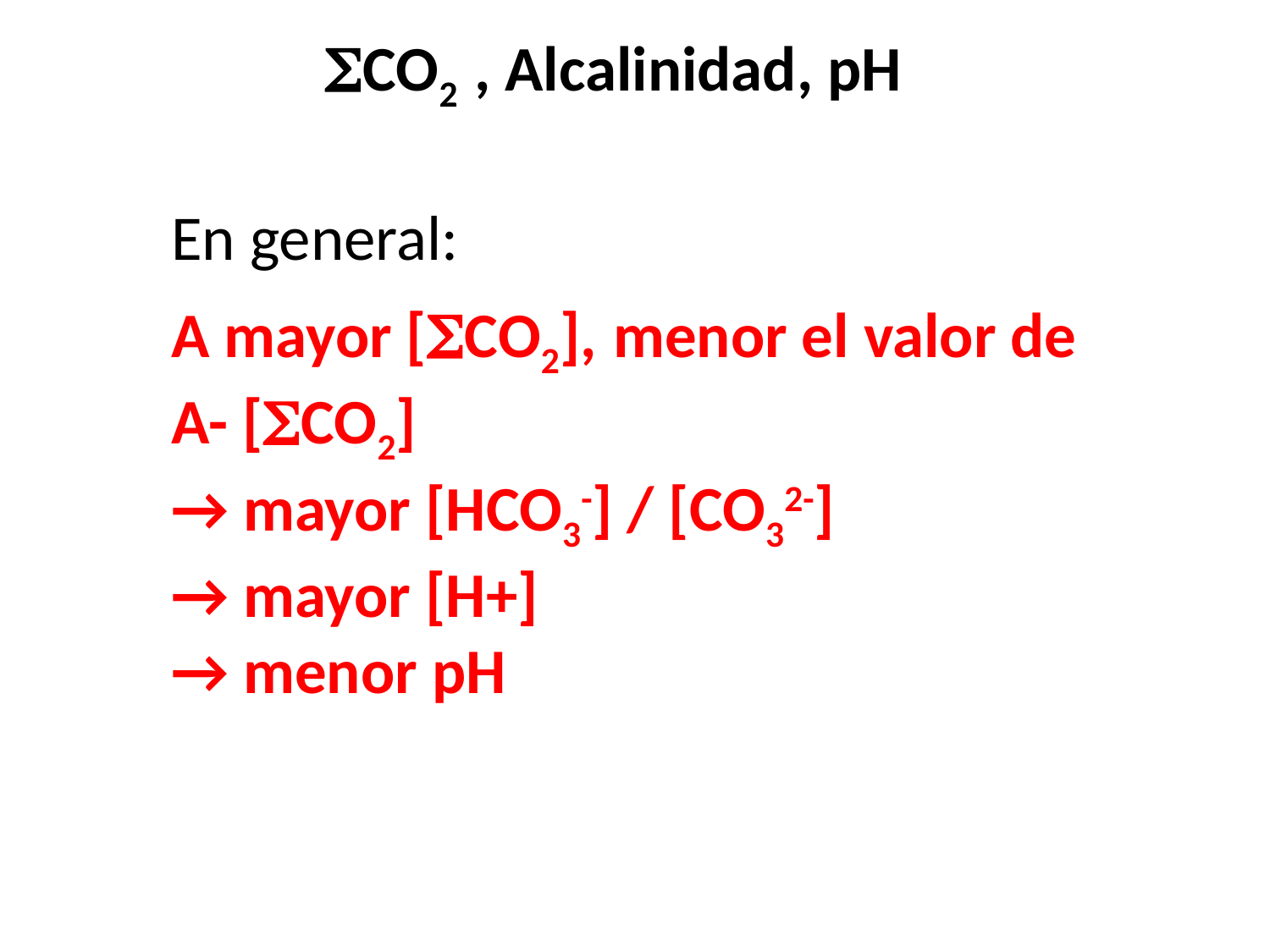

ΣCO2  , Alcalinidad, pH
En general:

A mayor [ΣCO2],  menor el valor de A- [ΣCO2]
→ mayor [HCO3-] / [CO32-]
→ mayor [H+]
→ menor pH